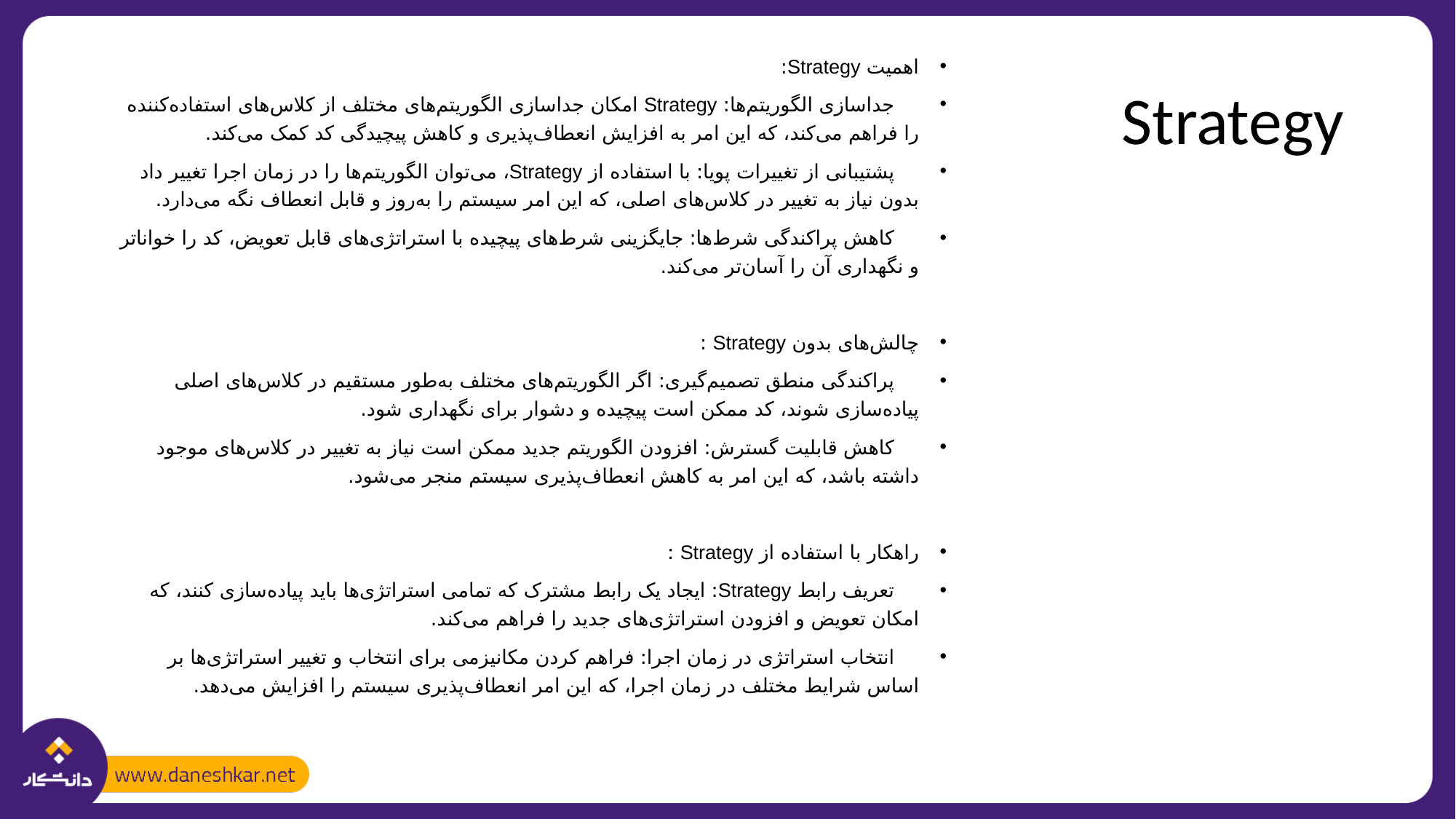

# Strategy
اهمیت Strategy:
    جداسازی الگوریتم‌ها: Strategy امکان جداسازی الگوریتم‌های مختلف از کلاس‌های استفاده‌کننده را فراهم می‌کند، که این امر به افزایش انعطاف‌پذیری و کاهش پیچیدگی کد کمک می‌کند.
    پشتیبانی از تغییرات پویا: با استفاده از Strategy، می‌توان الگوریتم‌ها را در زمان اجرا تغییر داد بدون نیاز به تغییر در کلاس‌های اصلی، که این امر سیستم را به‌روز و قابل انعطاف نگه می‌دارد.
    کاهش پراکندگی شرط‌ها: جایگزینی شرط‌های پیچیده با استراتژی‌های قابل تعویض، کد را خواناتر و نگهداری آن را آسان‌تر می‌کند.

چالش‌های بدون Strategy :
    پراکندگی منطق تصمیم‌گیری: اگر الگوریتم‌های مختلف به‌طور مستقیم در کلاس‌های اصلی پیاده‌سازی شوند، کد ممکن است پیچیده و دشوار برای نگهداری شود.
    کاهش قابلیت گسترش: افزودن الگوریتم جدید ممکن است نیاز به تغییر در کلاس‌های موجود داشته باشد، که این امر به کاهش انعطاف‌پذیری سیستم منجر می‌شود.

راهکار با استفاده از Strategy :
    تعریف رابط Strategy: ایجاد یک رابط مشترک که تمامی استراتژی‌ها باید پیاده‌سازی کنند، که امکان تعویض و افزودن استراتژی‌های جدید را فراهم می‌کند.
    انتخاب استراتژی در زمان اجرا: فراهم کردن مکانیزمی برای انتخاب و تغییر استراتژی‌ها بر اساس شرایط مختلف در زمان اجرا، که این امر انعطاف‌پذیری سیستم را افزایش می‌دهد.